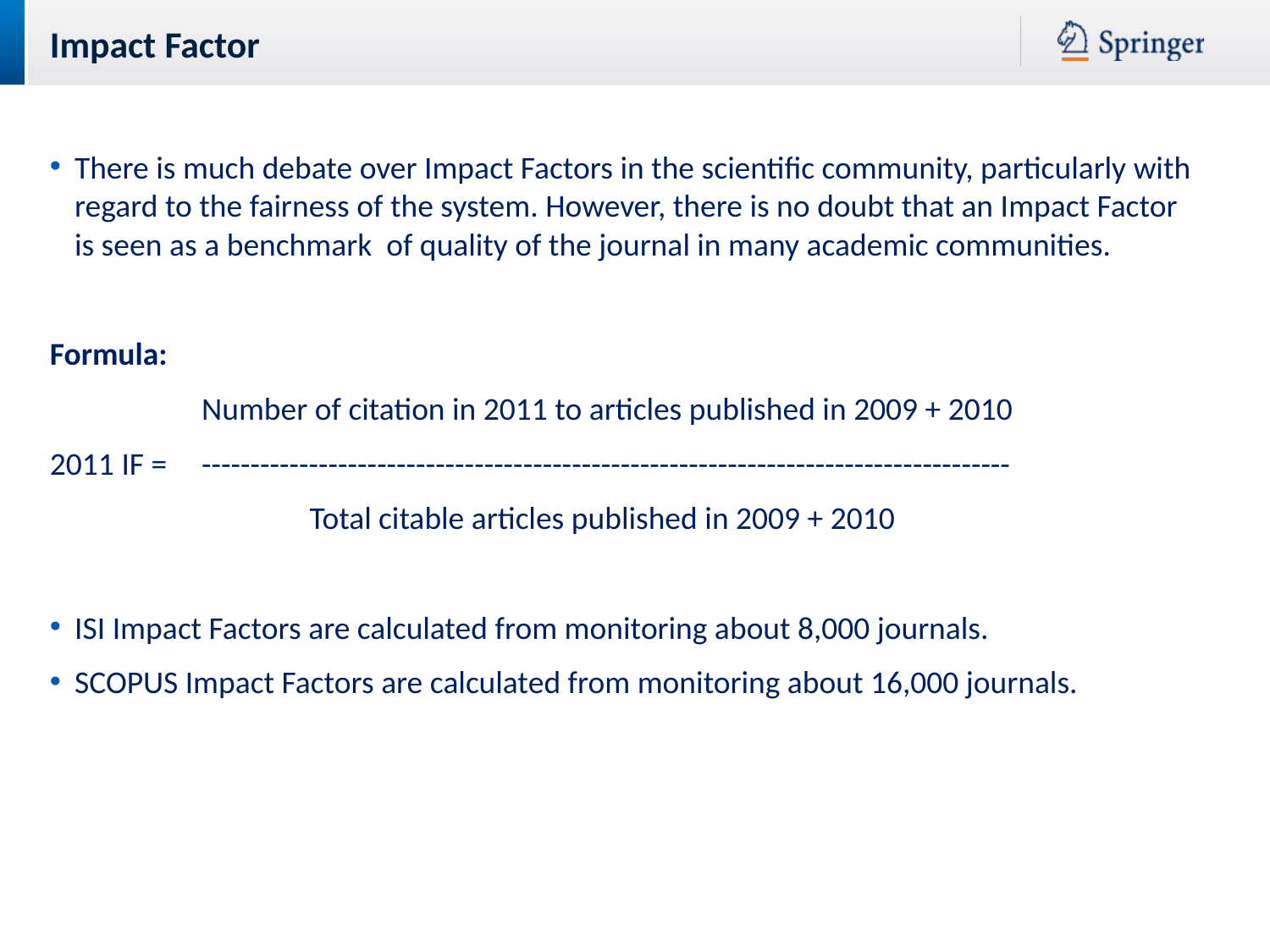

Impact Factor
There is much debate over Impact Factors in the scientific community, particularly with regard to the fairness of the system. However, there is no doubt that an Impact Factor is seen as a benchmark  of quality of the journal in many academic communities.

Formula:
		Number of citation in 2011 to articles published in 2009 + 2010
2011 IF = 	-----------------------------------------------------------------------------------
		               Total citable articles published in 2009 + 2010

ISI Impact Factors are calculated from monitoring about 8,000 journals.
SCOPUS Impact Factors are calculated from monitoring about 16,000 journals.